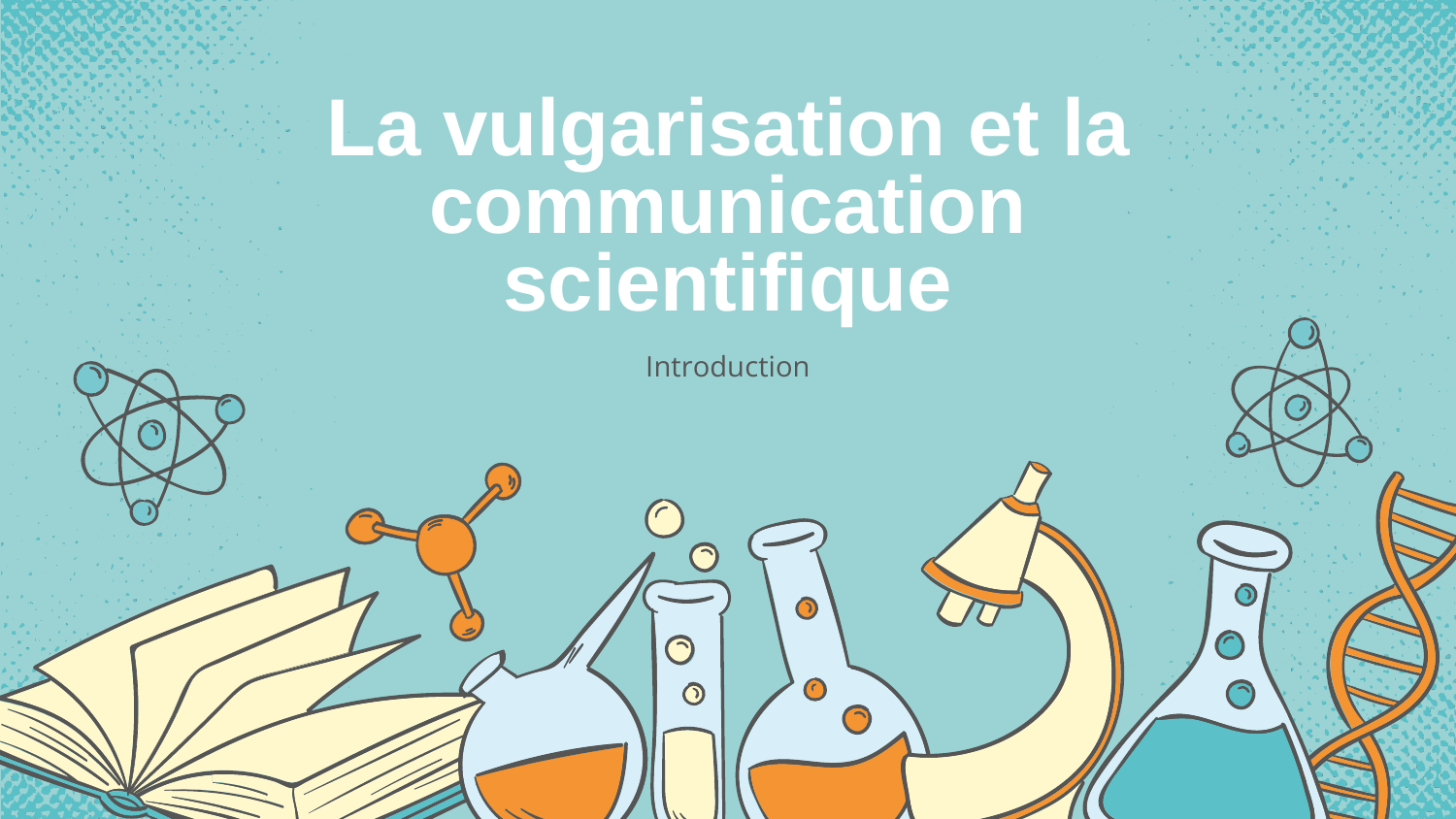

# La vulgarisation et la communication scientifique

Introduction